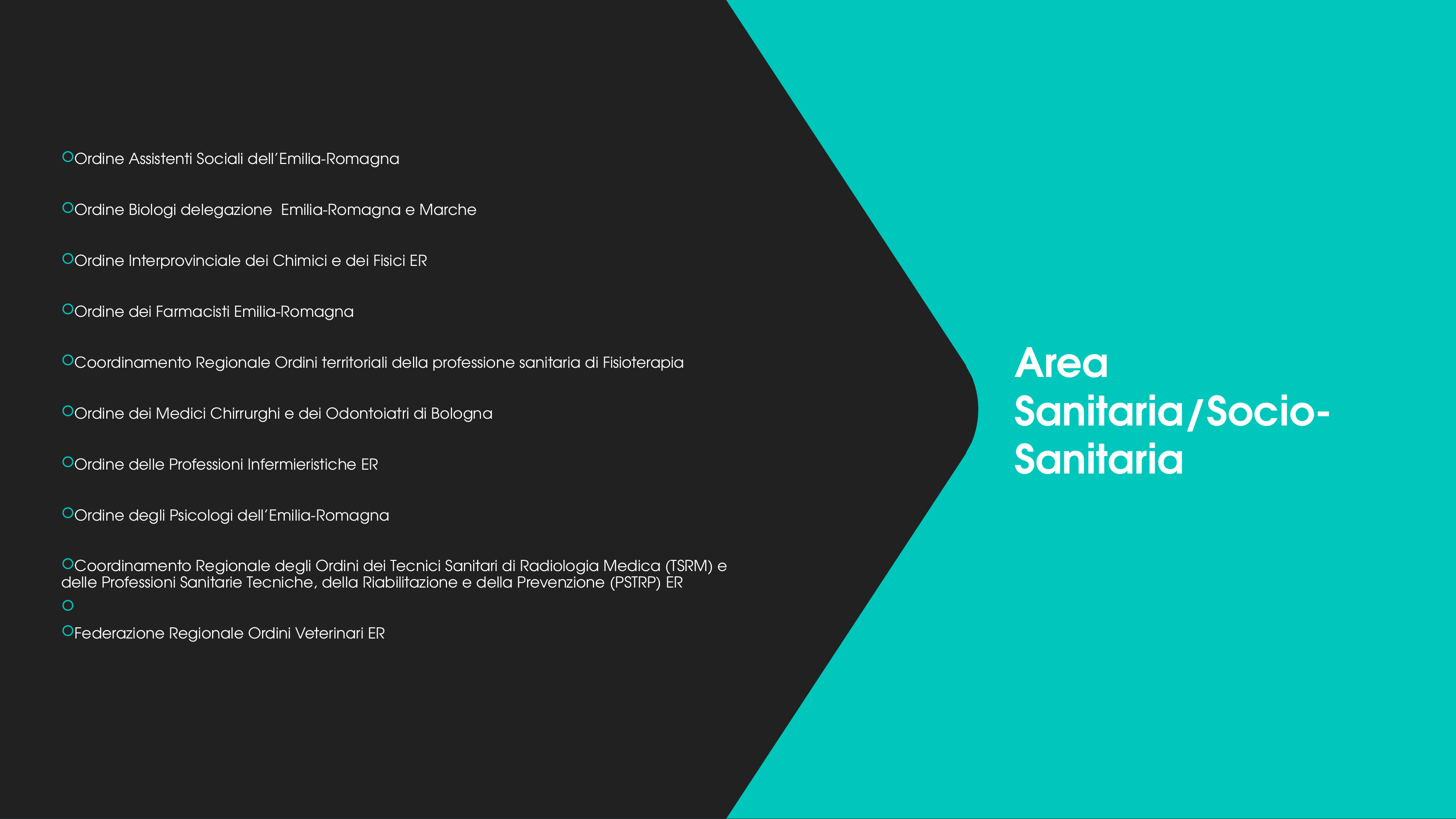

Ordine Assistenti Sociali dell’Emilia-Romagna

Ordine Biologi delegazione  Emilia-Romagna e Marche

Ordine Interprovinciale dei Chimici e dei Fisici ER

Ordine dei Farmacisti Emilia-Romagna

Coordinamento Regionale Ordini territoriali della professione sanitaria di Fisioterapia

Ordine dei Medici Chirrurghi e dei Odontoiatri di Bologna

Ordine delle Professioni Infermieristiche ER

Ordine degli Psicologi dell’Emilia-Romagna

Coordinamento Regionale degli Ordini dei Tecnici Sanitari di Radiologia Medica (TSRM) e delle Professioni Sanitarie Tecniche, della Riabilitazione e della Prevenzione (PSTRP) ER

Federazione Regionale Ordini Veterinari ER

Area Sanitaria/Socio-Sanitaria